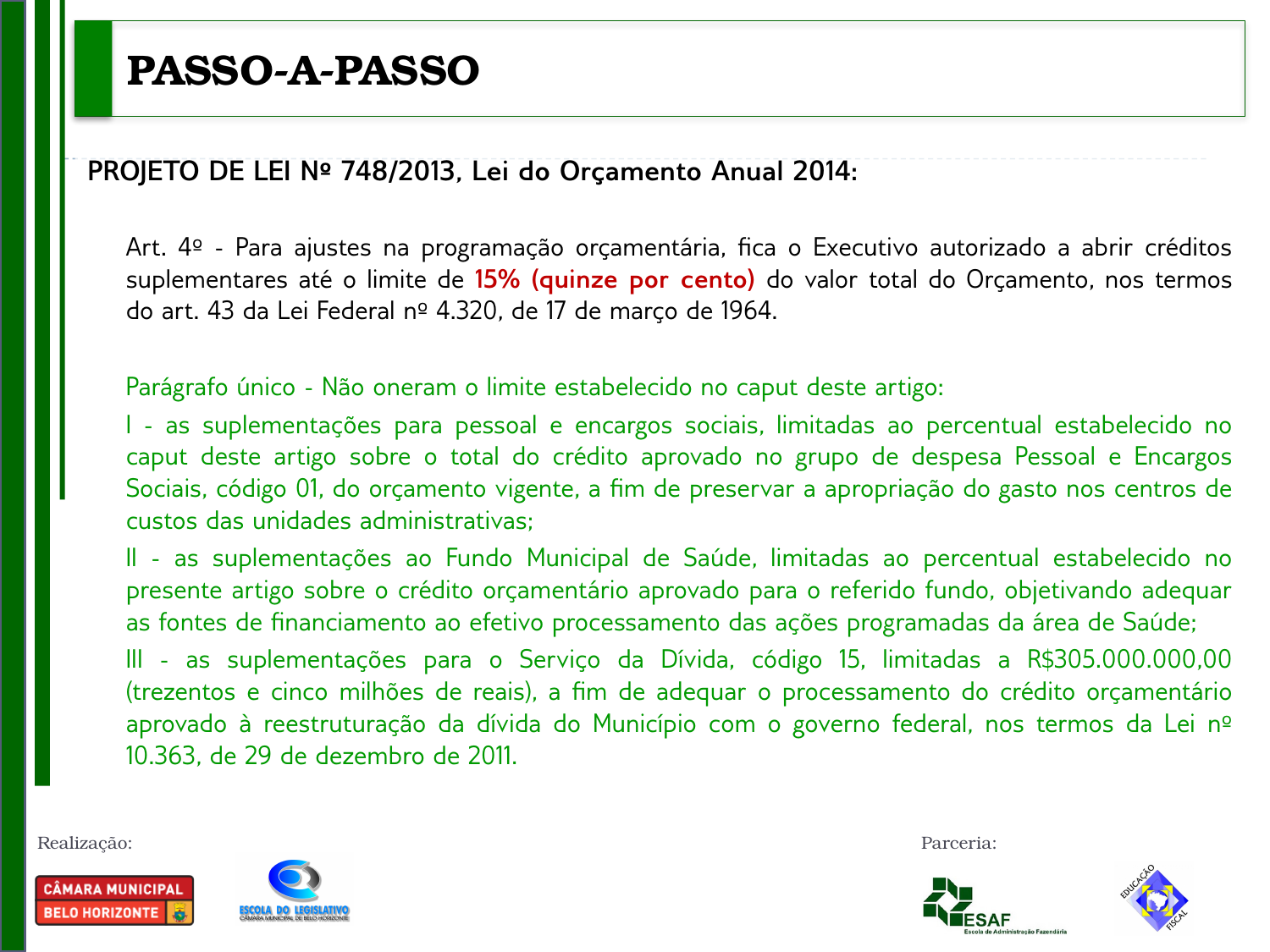

# PASSO-A-PASSO
PROJETO DE LEI Nº 748/2013, Lei do Orçamento Anual 2014:

Art. 4º - Para ajustes na programação orçamentária, fica o Executivo autorizado a abrir créditos suplementares até o limite de 15% (quinze por cento) do valor total do Orçamento, nos termos do art. 43 da Lei Federal nº 4.320, de 17 de março de 1964.

Parágrafo único - Não oneram o limite estabelecido no caput deste artigo:
I - as suplementações para pessoal e encargos sociais, limitadas ao percentual estabelecido no caput deste artigo sobre o total do crédito aprovado no grupo de despesa Pessoal e Encargos Sociais, código 01, do orçamento vigente, a fim de preservar a apropriação do gasto nos centros de custos das unidades administrativas;
II - as suplementações ao Fundo Municipal de Saúde, limitadas ao percentual estabelecido no presente artigo sobre o crédito orçamentário aprovado para o referido fundo, objetivando adequar as fontes de financiamento ao efetivo processamento das ações programadas da área de Saúde;
III - as suplementações para o Serviço da Dívida, código 15, limitadas a R$305.000.000,00 (trezentos e cinco milhões de reais), a fim de adequar o processamento do crédito orçamentário aprovado à reestruturação da dívida do Município com o governo federal, nos termos da Lei nº 10.363, de 29 de dezembro de 2011.